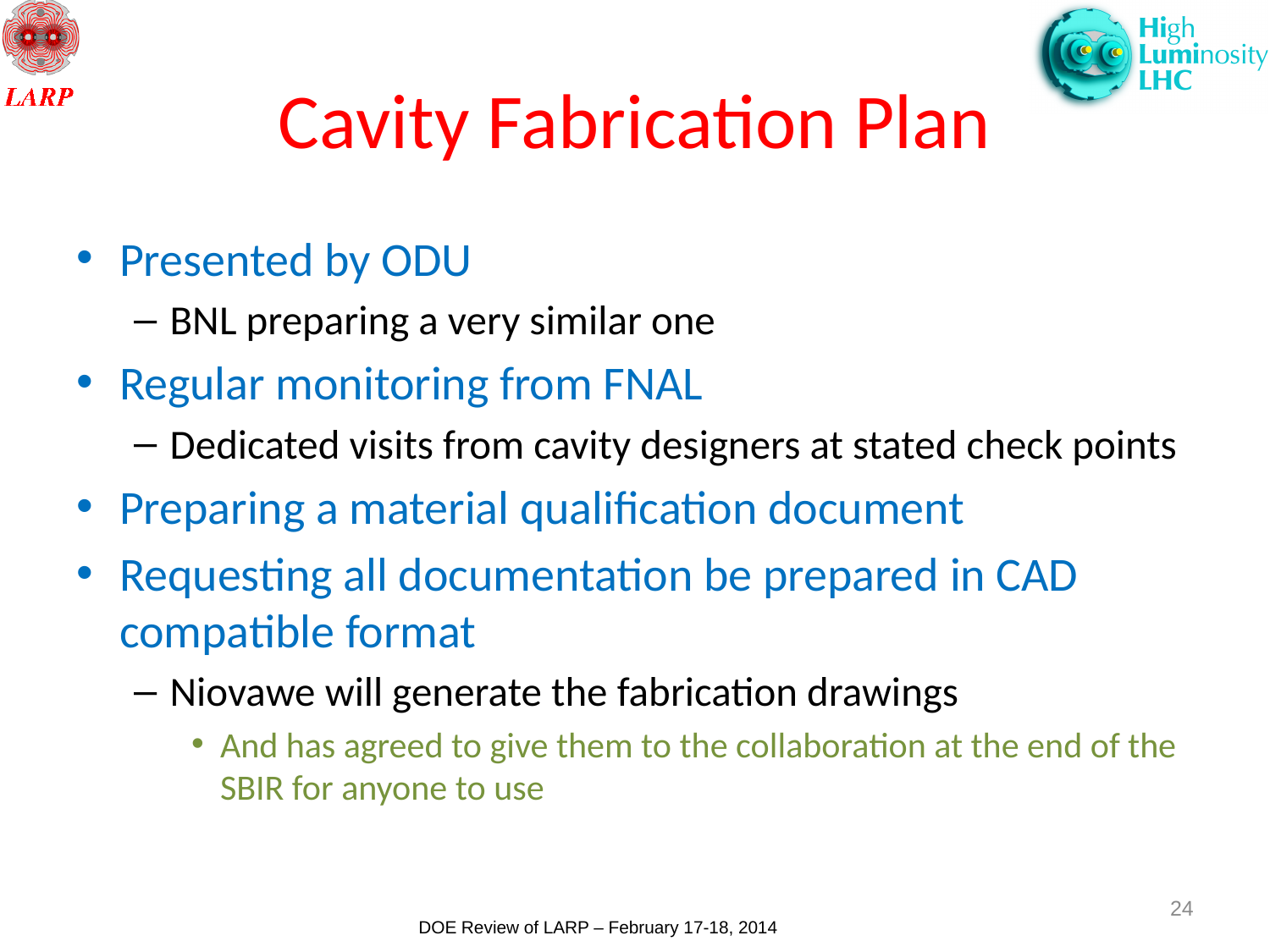

# Cavity Fabrication Plan
Presented by ODU
BNL preparing a very similar one
Regular monitoring from FNAL
Dedicated visits from cavity designers at stated check points
Preparing a material qualification document
Requesting all documentation be prepared in CAD compatible format
Niovawe will generate the fabrication drawings
And has agreed to give them to the collaboration at the end of the SBIR for anyone to use
24